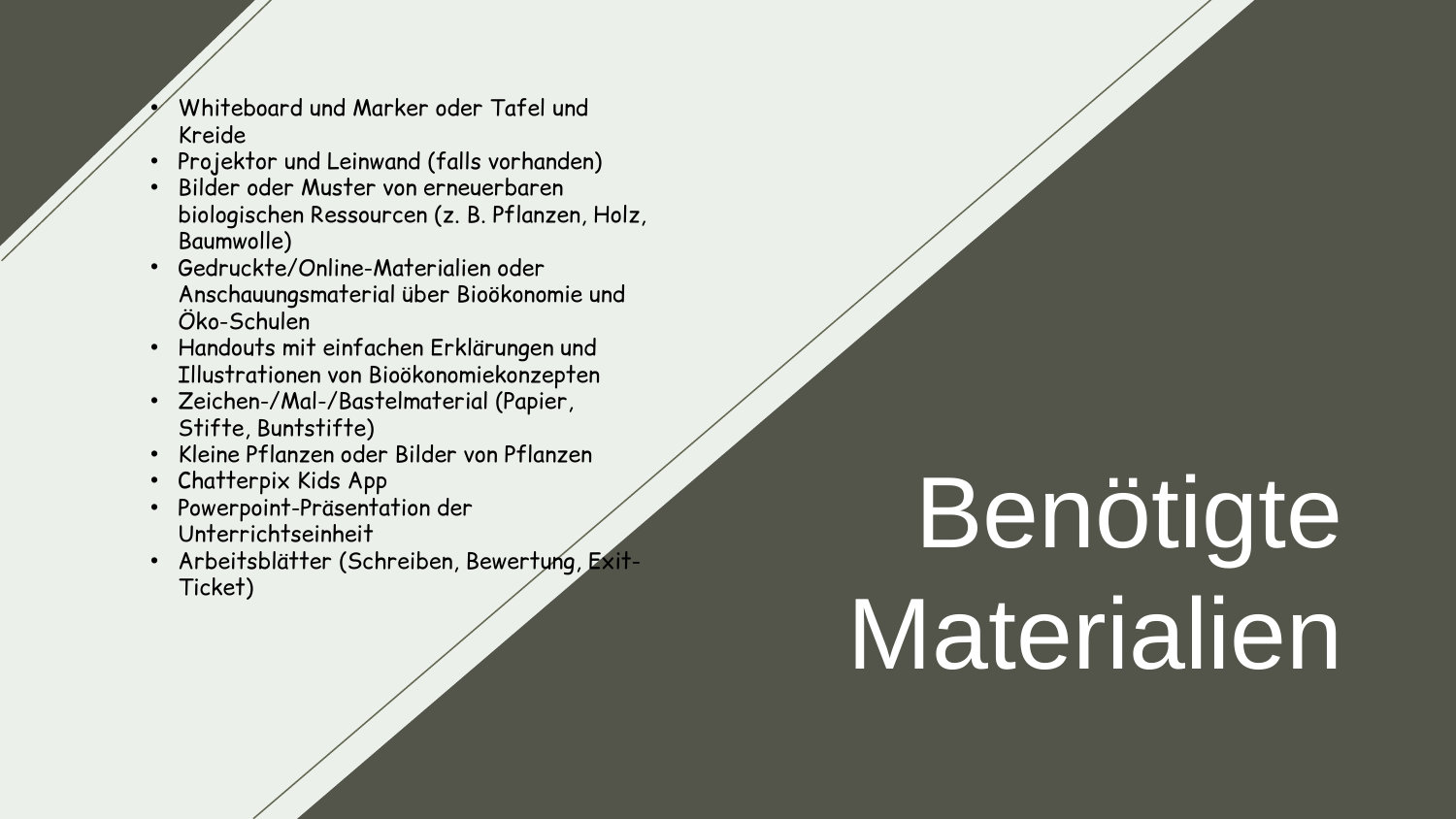

Whiteboard und Marker oder Tafel und Kreide
Projektor und Leinwand (falls vorhanden)
Bilder oder Muster von erneuerbaren biologischen Ressourcen (z. B. Pflanzen, Holz, Baumwolle)
Gedruckte/Online-Materialien oder Anschauungsmaterial über Bioökonomie und Öko-Schulen
Handouts mit einfachen Erklärungen und Illustrationen von Bioökonomiekonzepten
Zeichen-/Mal-/Bastelmaterial (Papier, Stifte, Buntstifte)
Kleine Pflanzen oder Bilder von Pflanzen
Chatterpix Kids App
Powerpoint-Präsentation der Unterrichtseinheit
Arbeitsblätter (Schreiben, Bewertung, Exit-Ticket)
# Benötigte Materialien